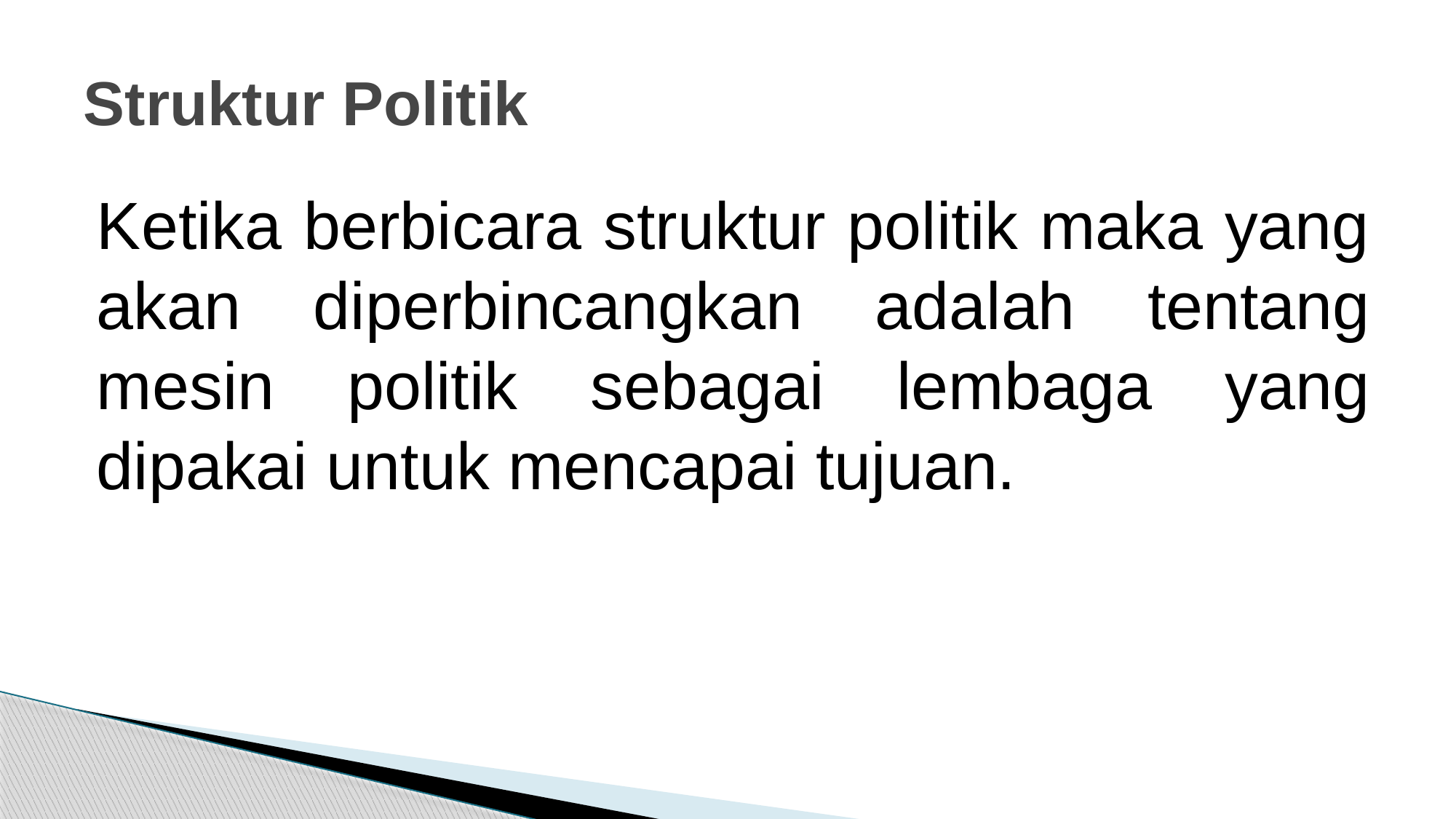

# Struktur Politik
Ketika berbicara struktur politik maka yang akan diperbincangkan adalah tentang mesin politik sebagai lembaga yang dipakai untuk mencapai tujuan.